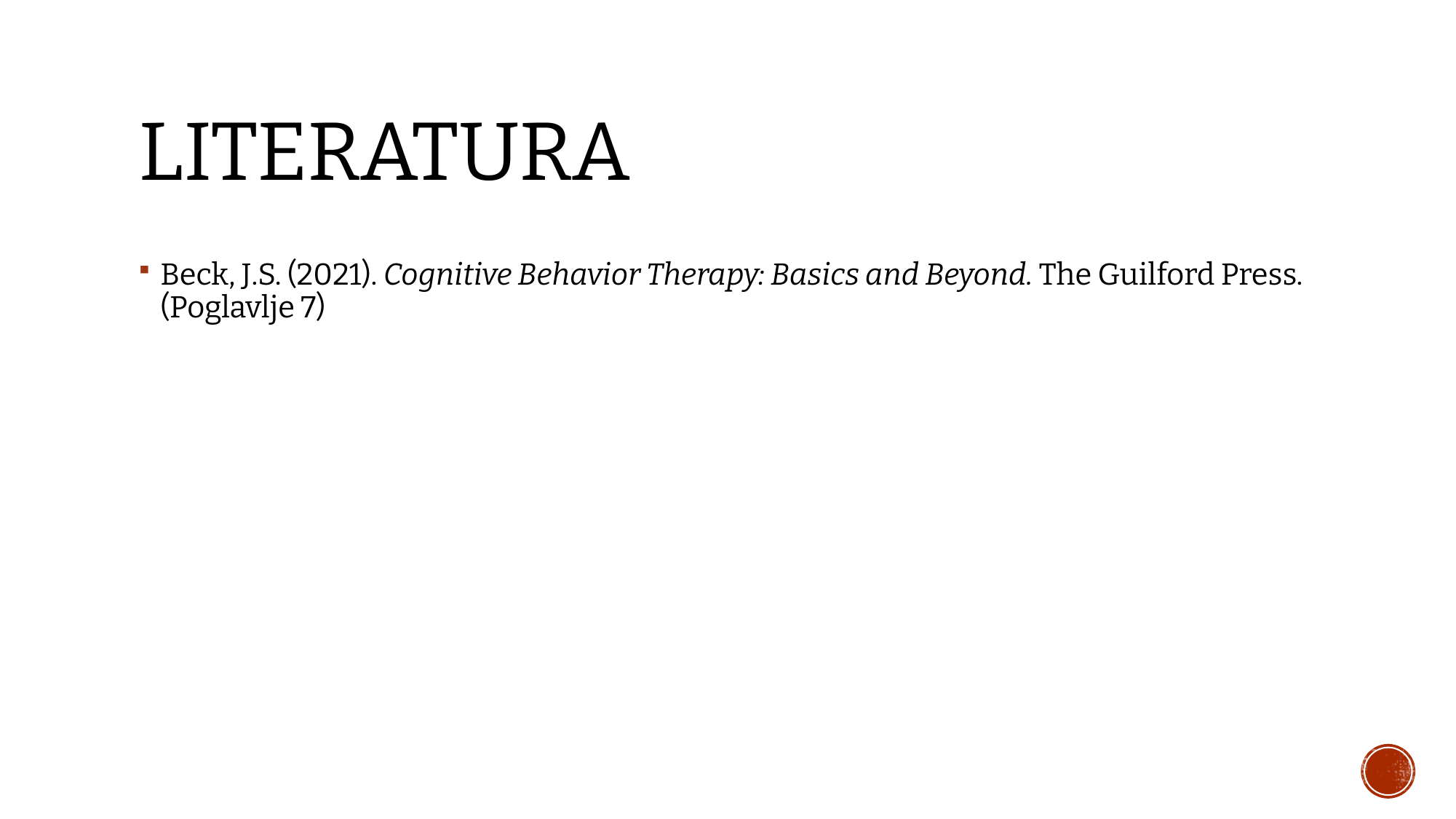

# Literatura
Beck, J.S. (2021). Cognitive Behavior Therapy: Basics and Beyond. The Guilford Press. (Poglavlje 7)